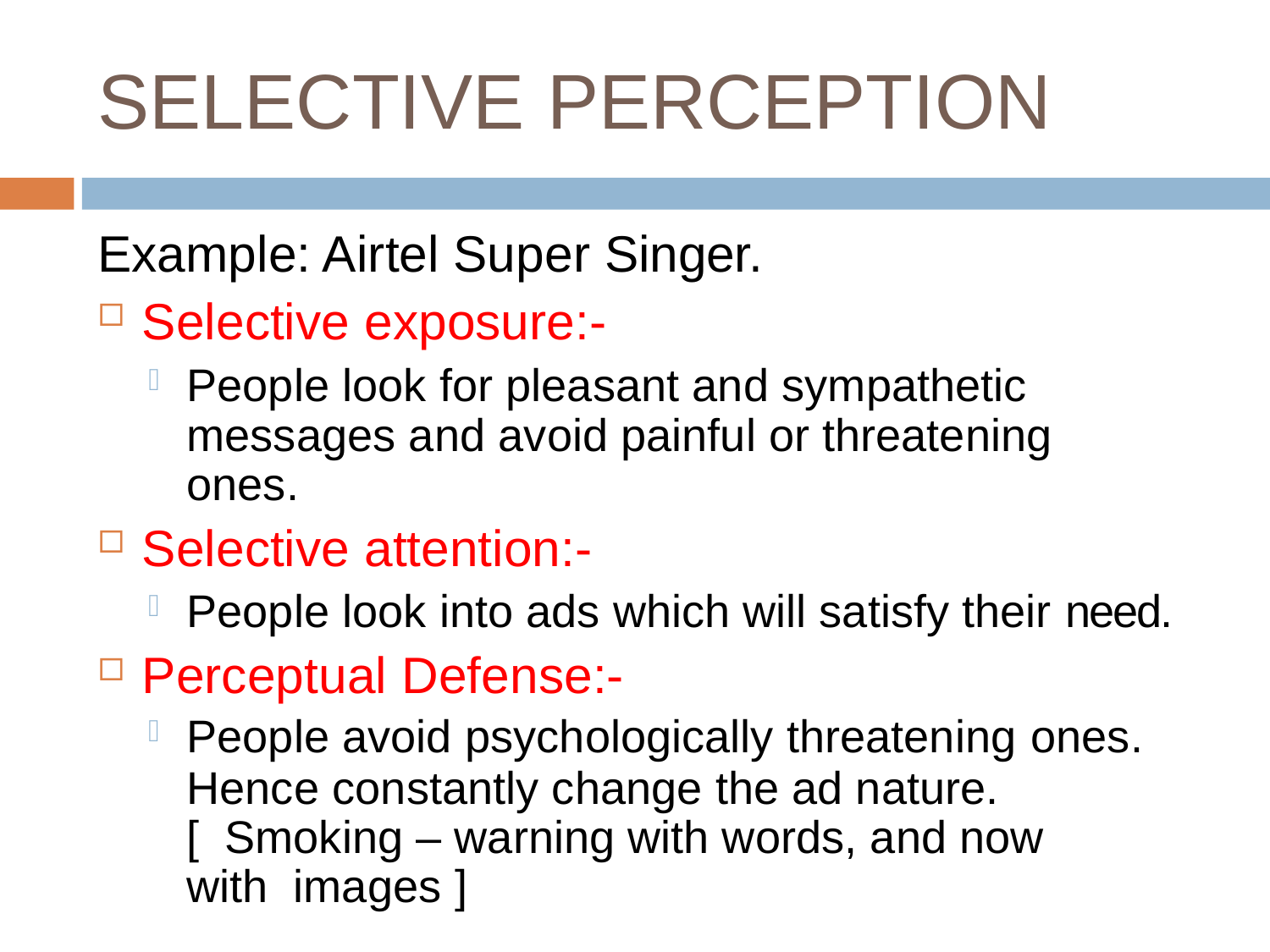

# SELECTIVE PERCEPTION
Example: Airtel Super Singer.
Selective exposure:-
People look for pleasant and sympathetic  messages and avoid painful or threatening ones.
Selective attention:-
People look into ads which will satisfy their need.
Perceptual Defense:-
People avoid psychologically threatening ones.
Hence constantly change the ad nature. [  Smoking – warning with words, and now with  images ]